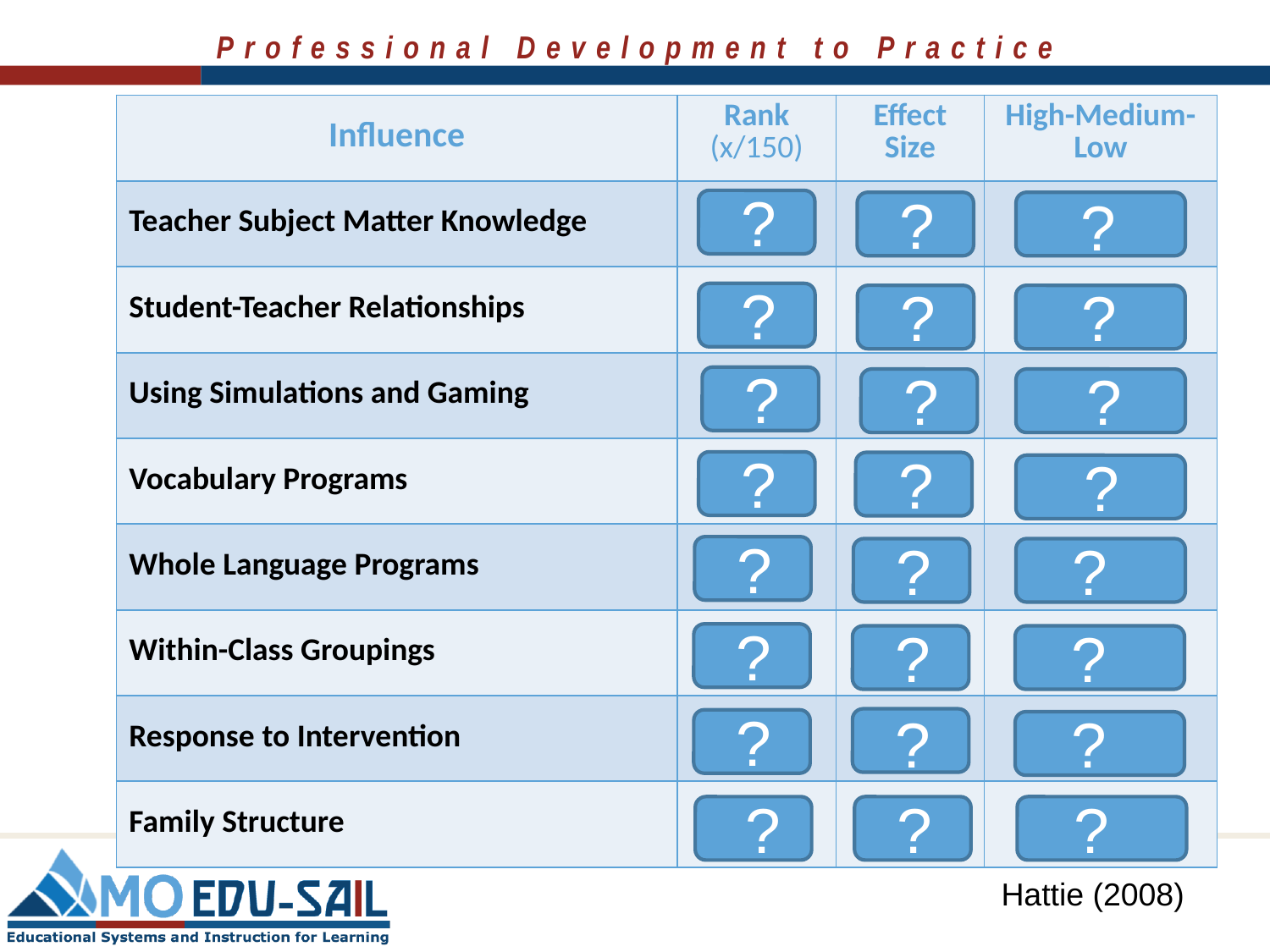

| Influence | Rank (x/150) | Effect Size | High-Medium-Low |
| --- | --- | --- | --- |
| Teacher Subject Matter Knowledge | 136 | 0.09 | Low |
| Student-Teacher Relationships | 12 | 0.72 | High |
| Using Simulations and Gaming | 86 | 0.33 | Low |
| Vocabulary Programs | 17 | 0.67 | High |
| Whole Language Programs | 140 | 0.06 | Low |
| Within-Class Groupings | 120 | 0.18 | Low |
| Response to Intervention | 3 | 1.07 | High |
| Family Structure | 122 | 0.18 | Low |
?

?

?

?

?

?

?

?

?

?

?

?

?

?

?

?
?
?

?

?

?

?

?

?

Hattie (2008)